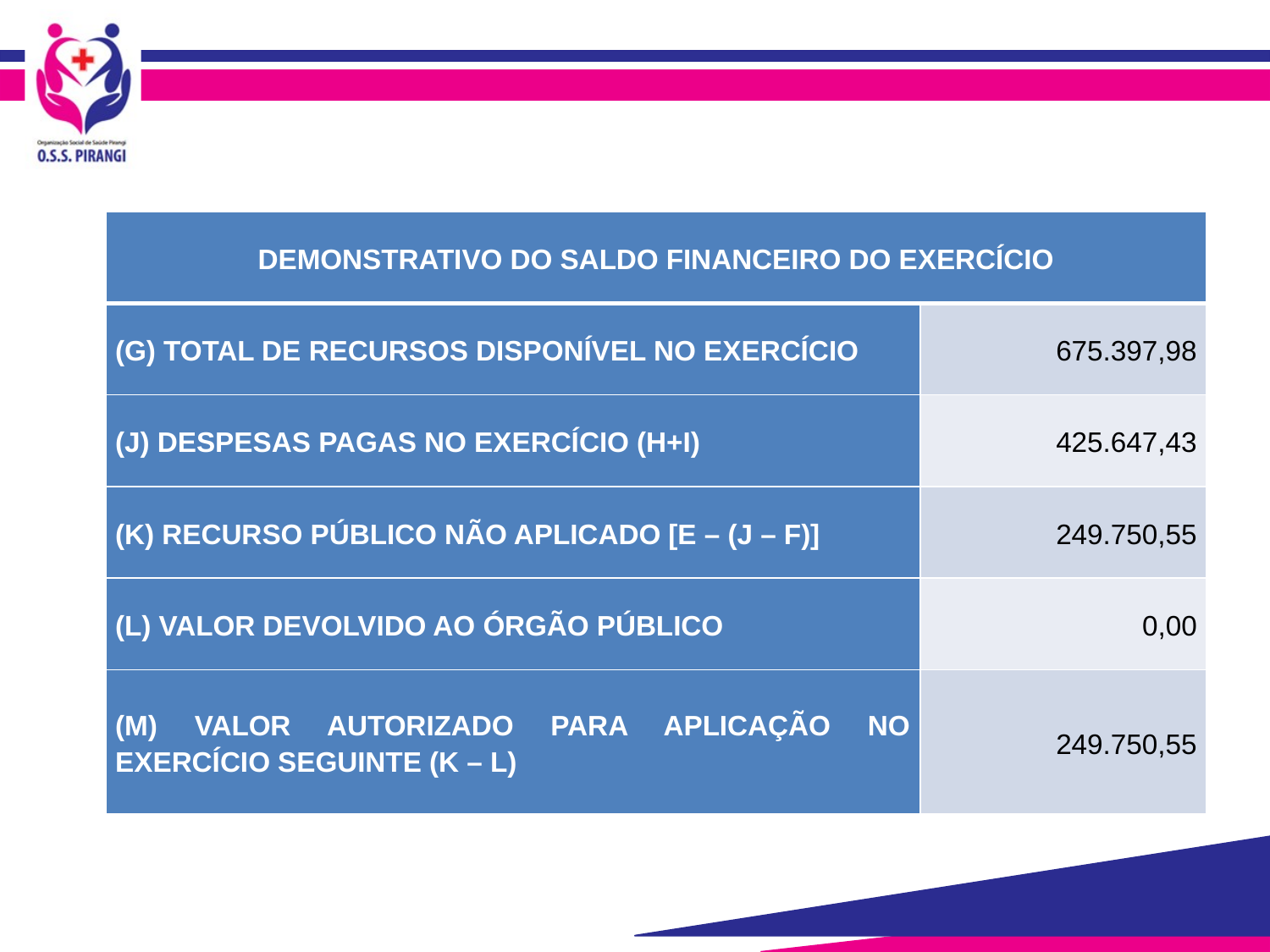

| DEMONSTRATIVO DO SALDO FINANCEIRO DO EXERCÍCIO |  |
| --- | --- |
| (G) TOTAL DE RECURSOS DISPONÍVEL NO EXERCÍCIO | 675.397,98 |
| (J) DESPESAS PAGAS NO EXERCÍCIO (H+I) | 425.647,43 |
| (K) RECURSO PÚBLICO NÃO APLICADO [E – (J – F)] | 249.750,55 |
| (L) VALOR DEVOLVIDO AO ÓRGÃO PÚBLICO | 0,00 |
| (M) VALOR AUTORIZADO PARA APLICAÇÃO NO EXERCÍCIO SEGUINTE (K – L) | 249.750,55 |